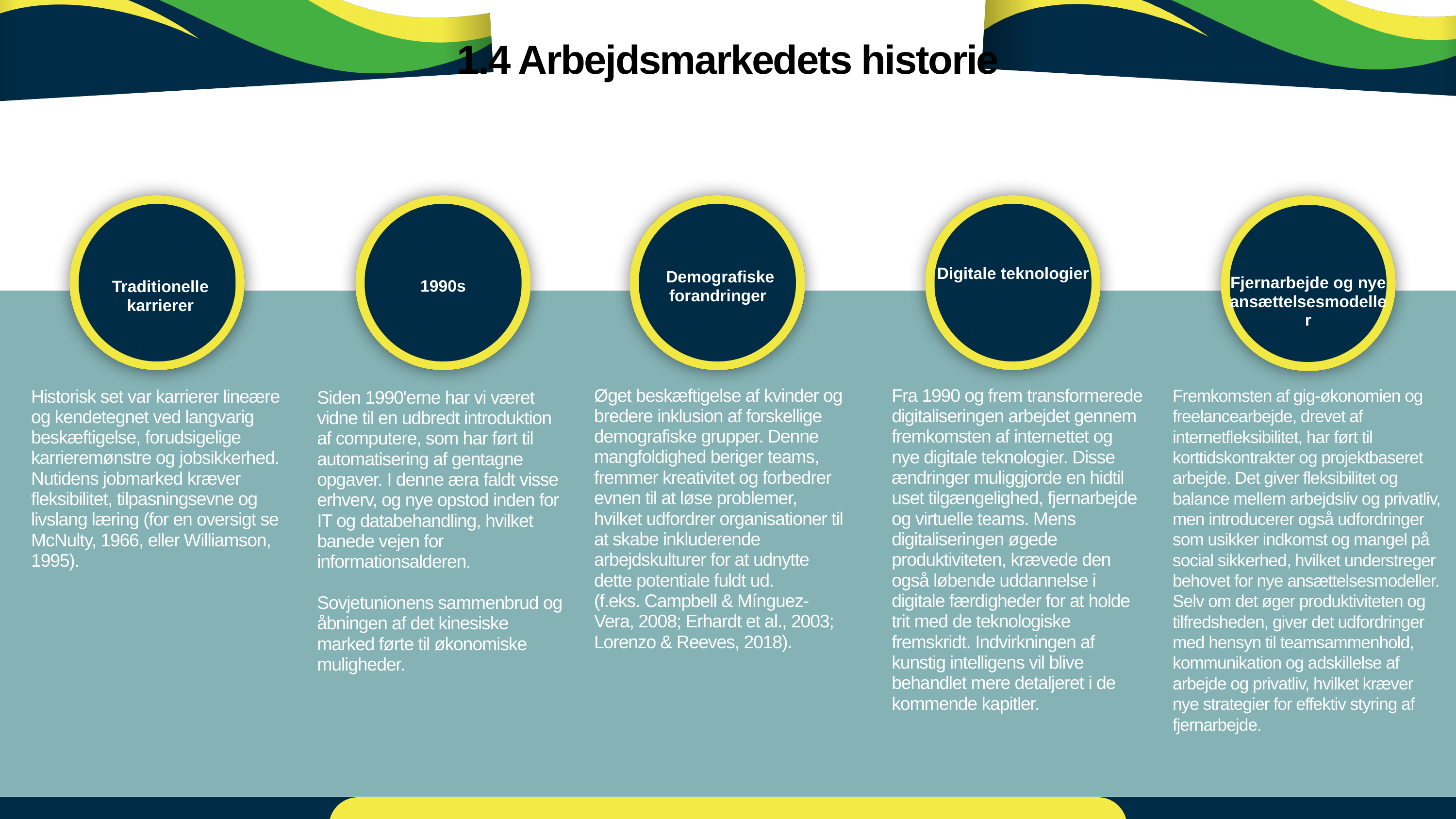

1.4 Arbejdsmarkedets historie

Digitale teknologier
Demografiske forandringer
Fjernarbejde og nye ansættelsesmodeller
1990s
Traditionelle karrierer

Øget beskæftigelse af kvinder og bredere inklusion af forskellige demografiske grupper. Denne mangfoldighed beriger teams, fremmer kreativitet og forbedrer evnen til at løse problemer, hvilket udfordrer organisationer til at skabe inkluderende arbejdskulturer for at udnytte dette potentiale fuldt ud.
(f.eks. Campbell & Mínguez-Vera, 2008; Erhardt et al., 2003; Lorenzo & Reeves, 2018).

Fra 1990 og frem transformerede digitaliseringen arbejdet gennem fremkomsten af internettet og nye digitale teknologier. Disse ændringer muliggjorde en hidtil uset tilgængelighed, fjernarbejde og virtuelle teams. Mens digitaliseringen øgede produktiviteten, krævede den også løbende uddannelse i digitale færdigheder for at holde trit med de teknologiske fremskridt. Indvirkningen af kunstig intelligens vil blive behandlet mere detaljeret i de kommende kapitler.

Fremkomsten af gig-økonomien og freelancearbejde, drevet af internetfleksibilitet, har ført til korttidskontrakter og projektbaseret arbejde. Det giver fleksibilitet og balance mellem arbejdsliv og privatliv, men introducerer også udfordringer som usikker indkomst og mangel på social sikkerhed, hvilket understreger behovet for nye ansættelsesmodeller. Selv om det øger produktiviteten og tilfredsheden, giver det udfordringer med hensyn til teamsammenhold, kommunikation og adskillelse af arbejde og privatliv, hvilket kræver nye strategier for effektiv styring af fjernarbejde.

Historisk set var karrierer lineære og kendetegnet ved langvarig beskæftigelse, forudsigelige karrieremønstre og jobsikkerhed. Nutidens jobmarked kræver fleksibilitet, tilpasningsevne og livslang læring (for en oversigt se McNulty, 1966, eller Williamson, 1995).

Siden 1990'erne har vi været vidne til en udbredt introduktion af computere, som har ført til automatisering af gentagne opgaver. I denne æra faldt visse erhverv, og nye opstod inden for IT og databehandling, hvilket banede vejen for informationsalderen.

Sovjetunionens sammenbrud og åbningen af det kinesiske marked førte til økonomiske muligheder.